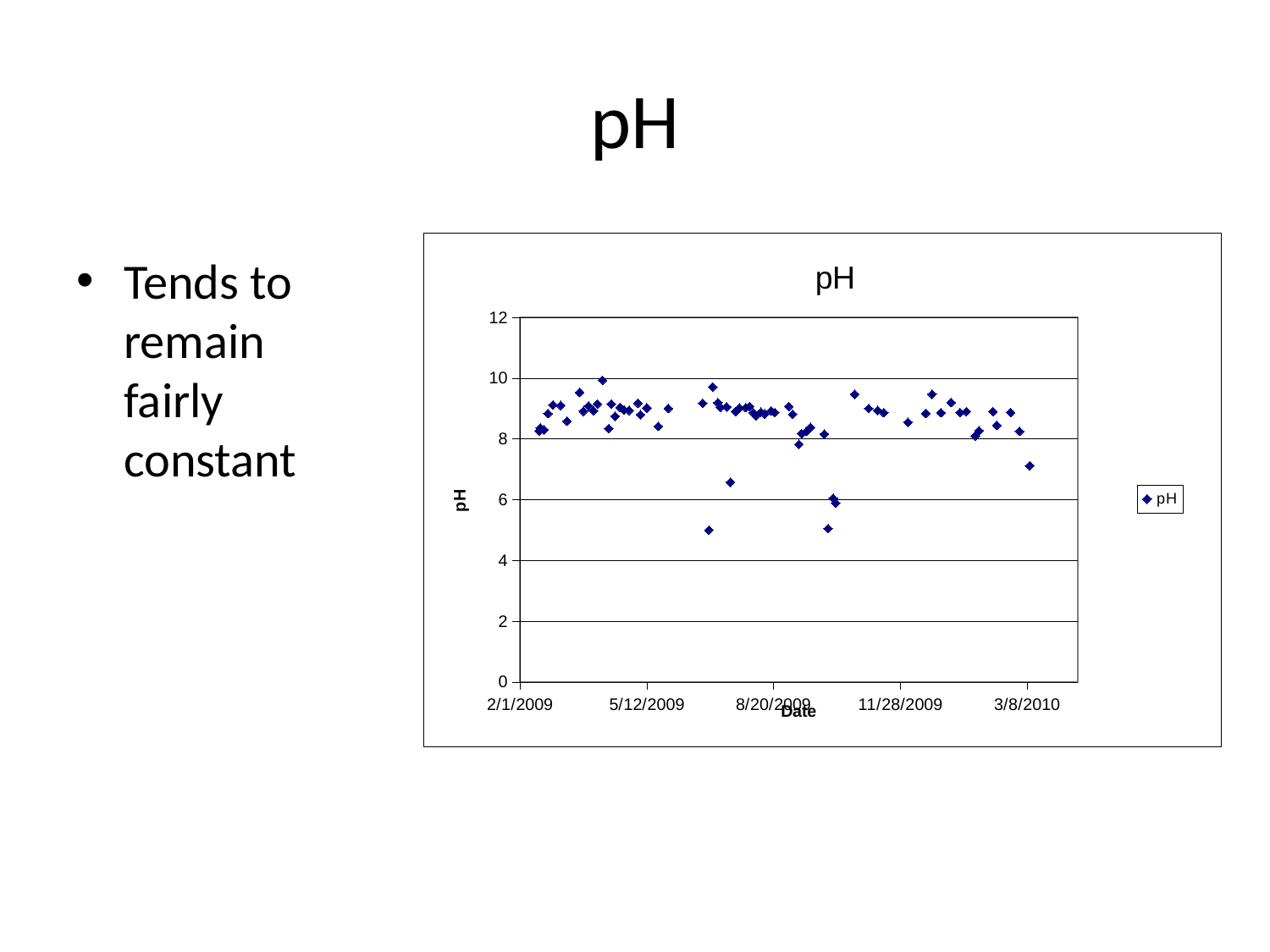

# pH

### Chart:

| Category |  |
|---|---|
Tends to remain fairly constant